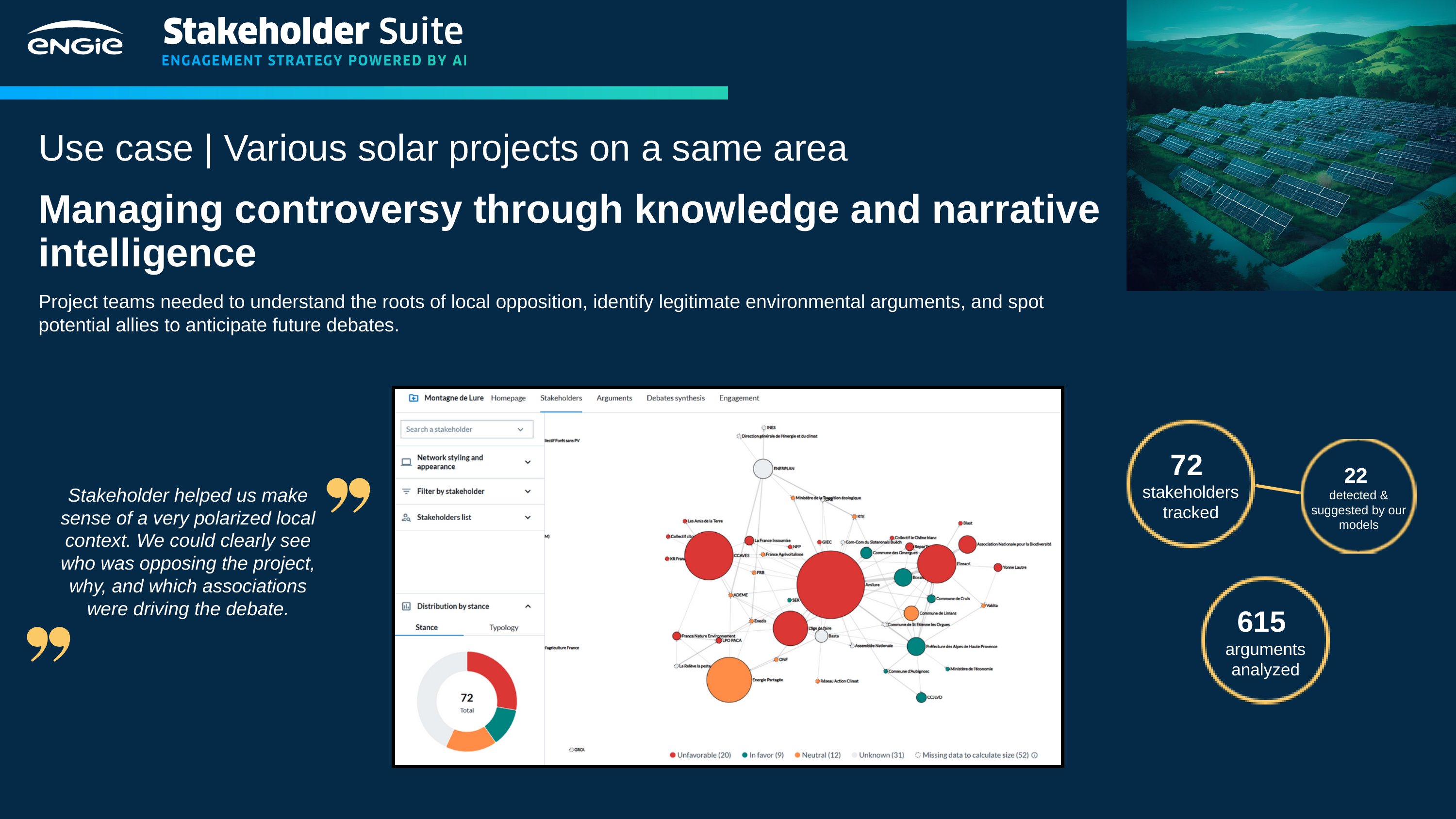

Use case | Various solar projects on a same area
Managing controversy through knowledge and narrative intelligence
Project teams needed to understand the roots of local opposition, identify legitimate environmental arguments, and spot potential allies to anticipate future debates.

72
stakeholders tracked

22
detected & suggested by our models

Stakeholder helped us make sense of a very polarized local context. We could clearly see who was opposing the project, why, and which associations were driving the debate.

615
arguments analyzed